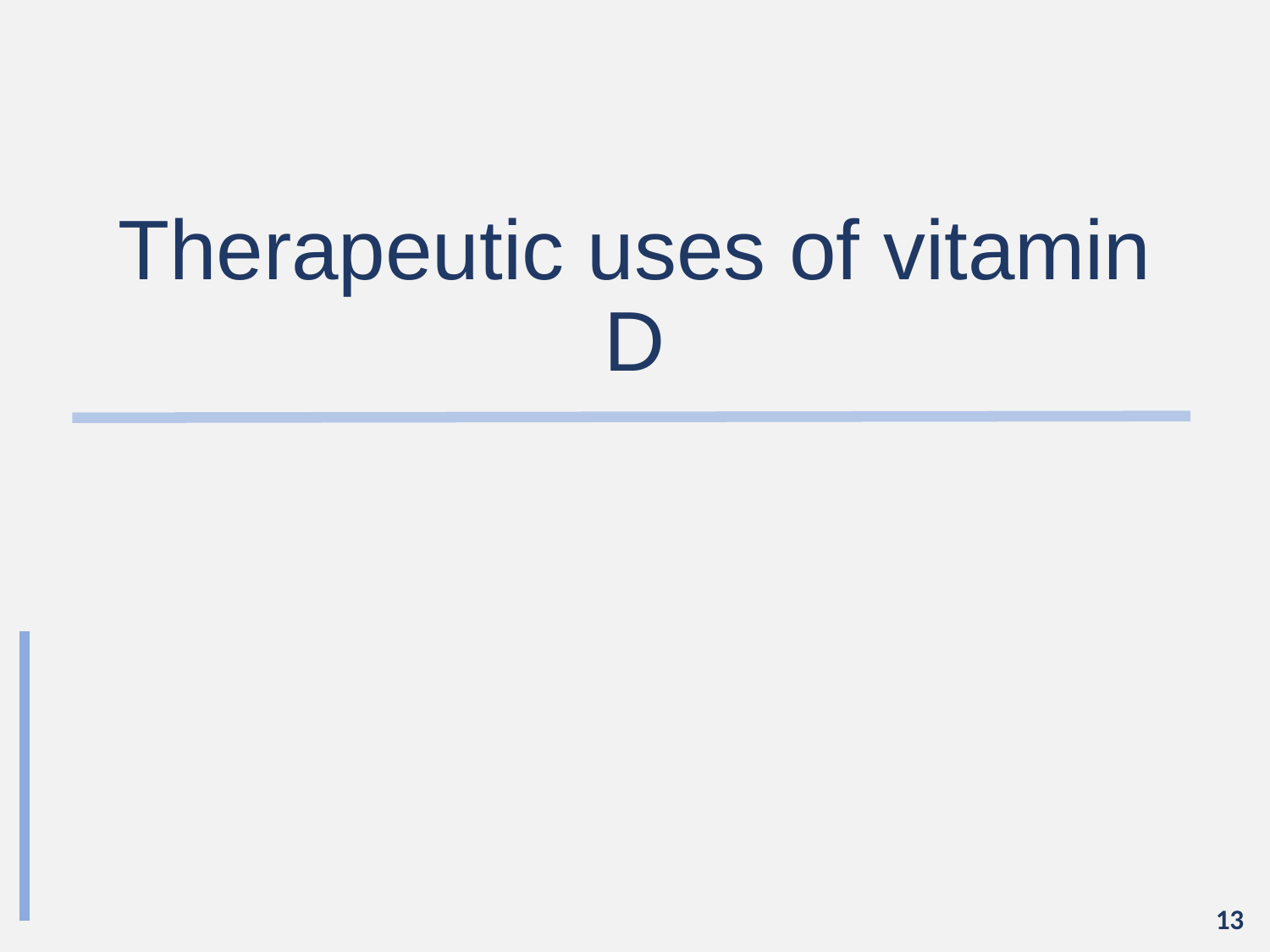

# Therapeutic uses of vitamin D

13